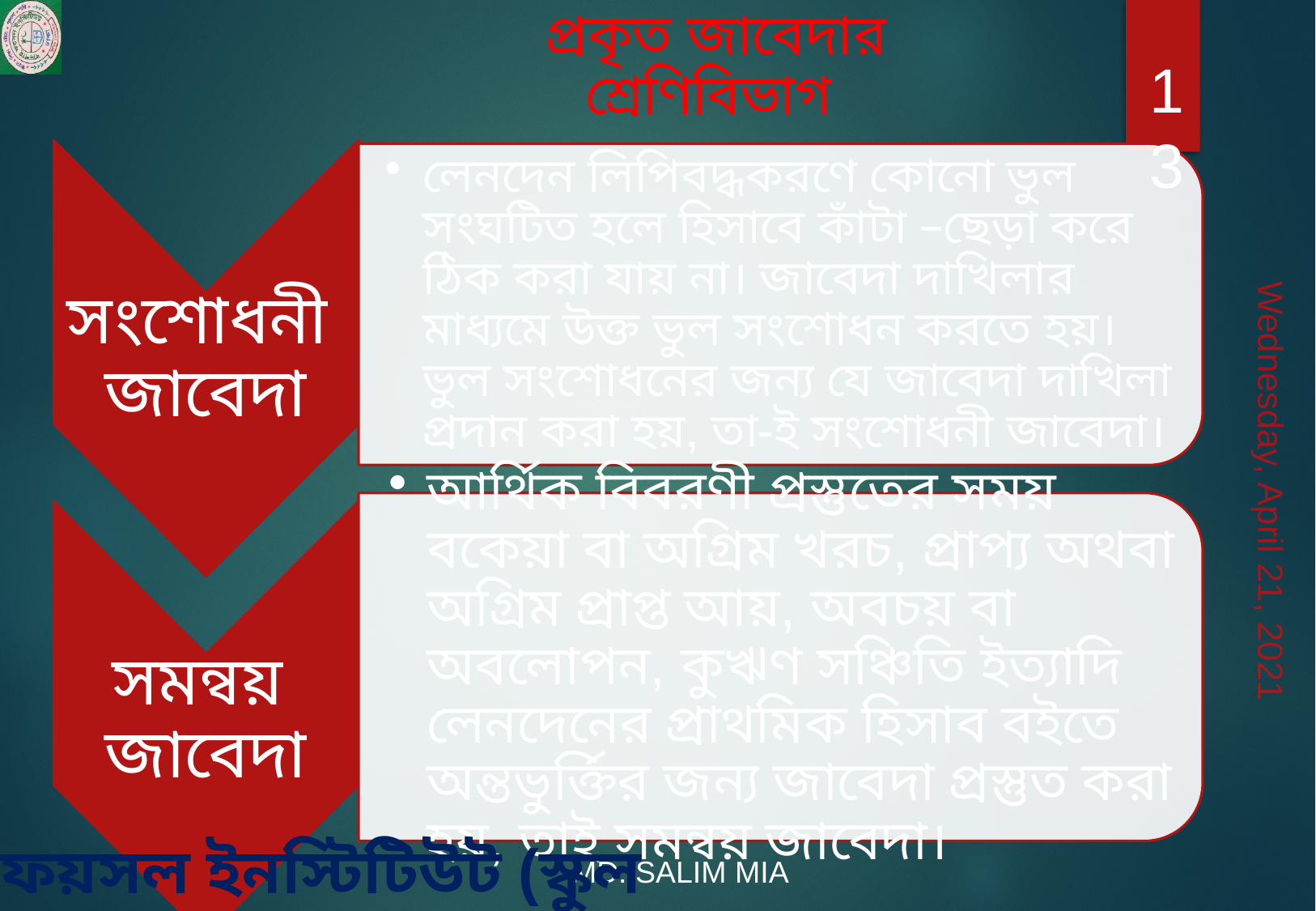

প্রকৃত জাবেদার শ্রেণিবিভাগ
13
সংশোধনী
জাবেদা
লেনদেন লিপিবদ্ধকরণে কোনো ভুল সংঘটিত হলে হিসাবে কাঁটা –ছেড়া করে ঠিক করা যায় না। জাবেদা দাখিলার মাধ্যমে উক্ত ভুল সংশোধন করতে হয়। ভুল সংশোধনের জন্য যে জাবেদা দাখিলা প্রদান করা হয়, তা-ই সংশোধনী জাবেদা।
সমন্বয়
জাবেদা
আর্থিক বিবরণী প্রস্তুতের সময় বকেয়া বা অগ্রিম খরচ, প্রাপ্য অথবা অগ্রিম প্রাপ্ত আয়, অবচয় বা অবলোপন, কুঋণ সঞ্চিতি ইত্যাদি লেনদেনের প্রাথমিক হিসাব বইতে অন্তভুর্ক্তির জন্য জাবেদা প্রস্তুত করা হয়, তাই সমন্বয় জাবেদা।
Wednesday, April 21, 2021
মো: সেলিম মিয়া, প্রভাষক, বাদশাহ্ ফয়সল ইনস্টিটিউট (স্কুল  এন্ড কলেজ)